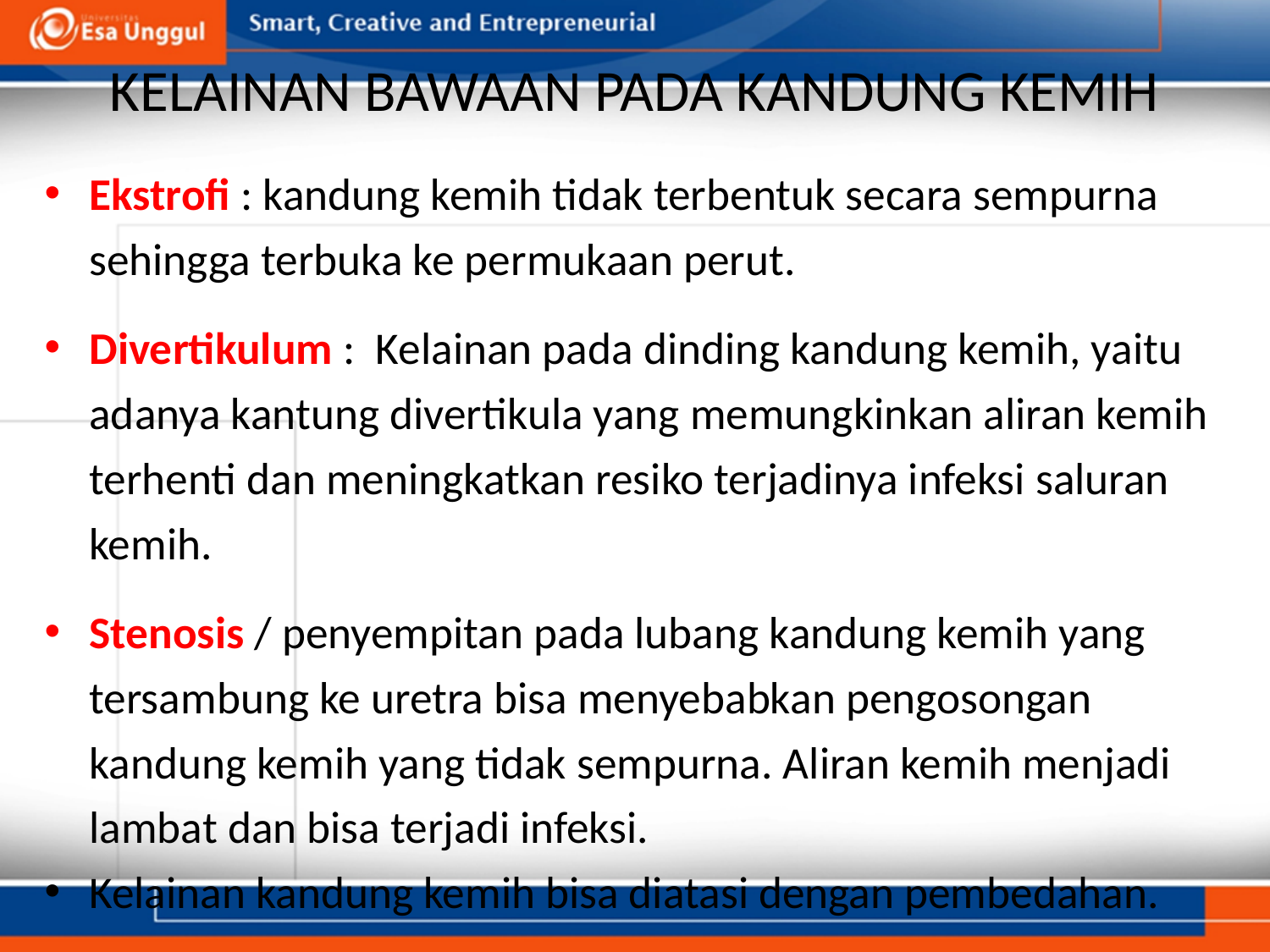

# KELAINAN BAWAAN PADA KANDUNG KEMIH
Ekstrofi : kandung kemih tidak terbentuk secara sempurna sehingga terbuka ke permukaan perut.

Divertikulum :  Kelainan pada dinding kandung kemih, yaitu adanya kantung divertikula yang memungkinkan aliran kemih terhenti dan meningkatkan resiko terjadinya infeksi saluran kemih.

Stenosis / penyempitan pada lubang kandung kemih yang tersambung ke uretra bisa menyebabkan pengosongan kandung kemih yang tidak sempurna. Aliran kemih menjadi lambat dan bisa terjadi infeksi.
Kelainan kandung kemih bisa diatasi dengan pembedahan.